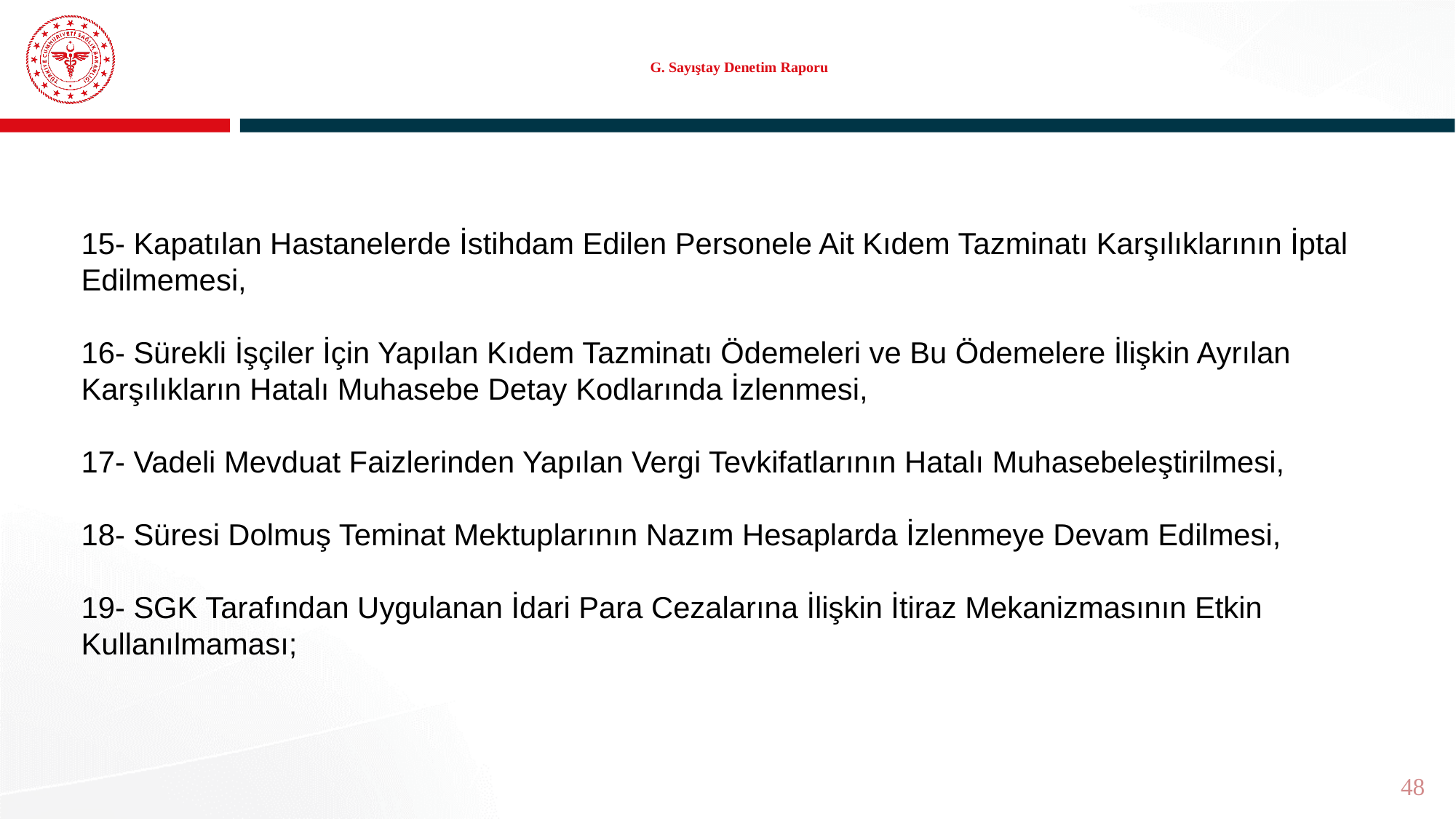

# G. Sayıştay Denetim Raporu

15- Kapatılan Hastanelerde İstihdam Edilen Personele Ait Kıdem Tazminatı Karşılıklarının İptal Edilmemesi,

16- Sürekli İşçiler İçin Yapılan Kıdem Tazminatı Ödemeleri ve Bu Ödemelere İlişkin Ayrılan Karşılıkların Hatalı Muhasebe Detay Kodlarında İzlenmesi,

17- Vadeli Mevduat Faizlerinden Yapılan Vergi Tevkifatlarının Hatalı Muhasebeleştirilmesi,

18- Süresi Dolmuş Teminat Mektuplarının Nazım Hesaplarda İzlenmeye Devam Edilmesi,

19- SGK Tarafından Uygulanan İdari Para Cezalarına İlişkin İtiraz Mekanizmasının Etkin Kullanılmaması;

48